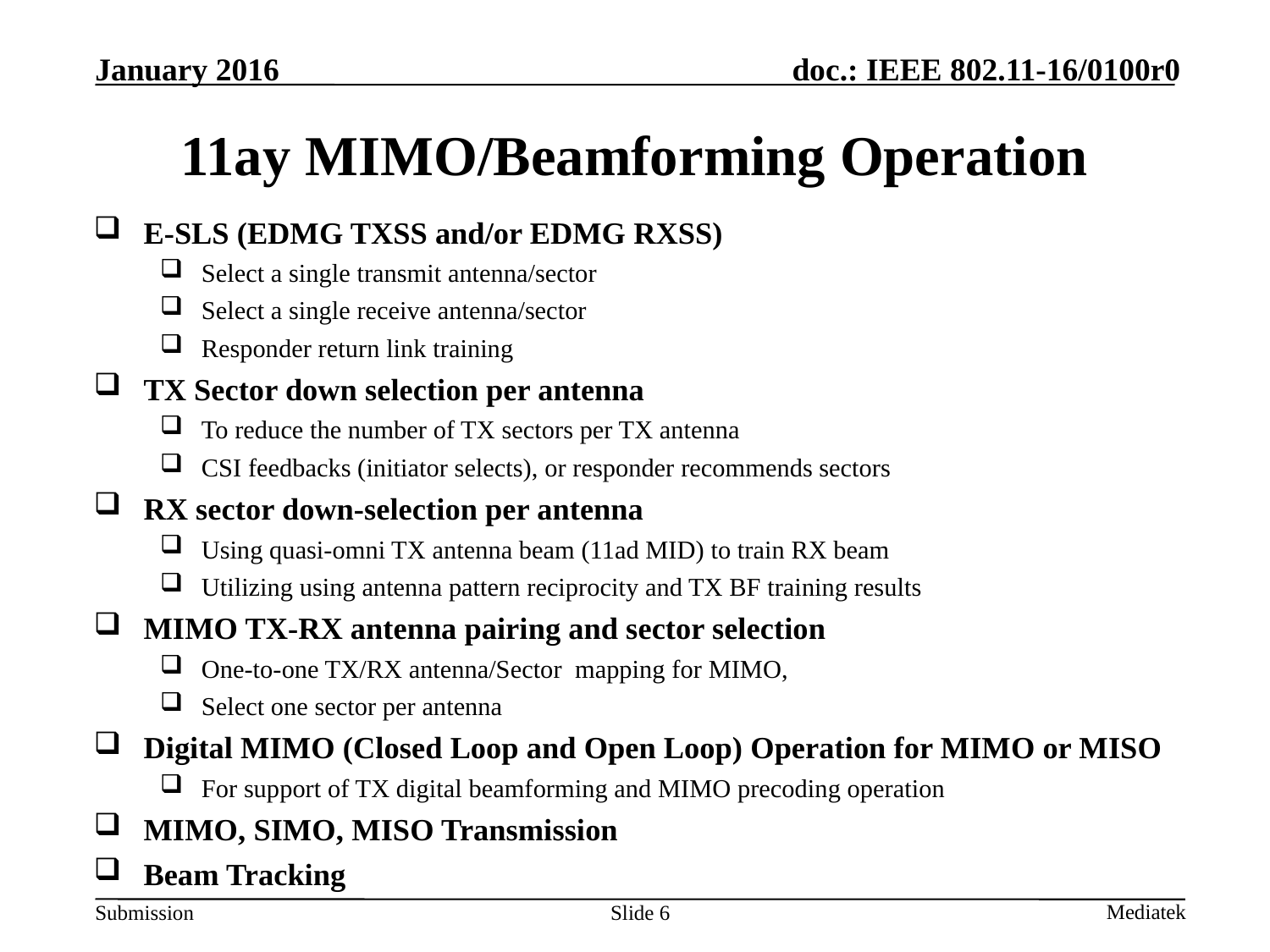

# 11ay MIMO/Beamforming Operation
E-SLS (EDMG TXSS and/or EDMG RXSS)
Select a single transmit antenna/sector
Select a single receive antenna/sector
Responder return link training
TX Sector down selection per antenna
To reduce the number of TX sectors per TX antenna
CSI feedbacks (initiator selects), or responder recommends sectors
RX sector down-selection per antenna
Using quasi-omni TX antenna beam (11ad MID) to train RX beam
Utilizing using antenna pattern reciprocity and TX BF training results
MIMO TX-RX antenna pairing and sector selection
One-to-one TX/RX antenna/Sector  mapping for MIMO,
Select one sector per antenna
Digital MIMO (Closed Loop and Open Loop) Operation for MIMO or MISO
For support of TX digital beamforming and MIMO precoding operation
MIMO, SIMO, MISO Transmission
Beam Tracking

6